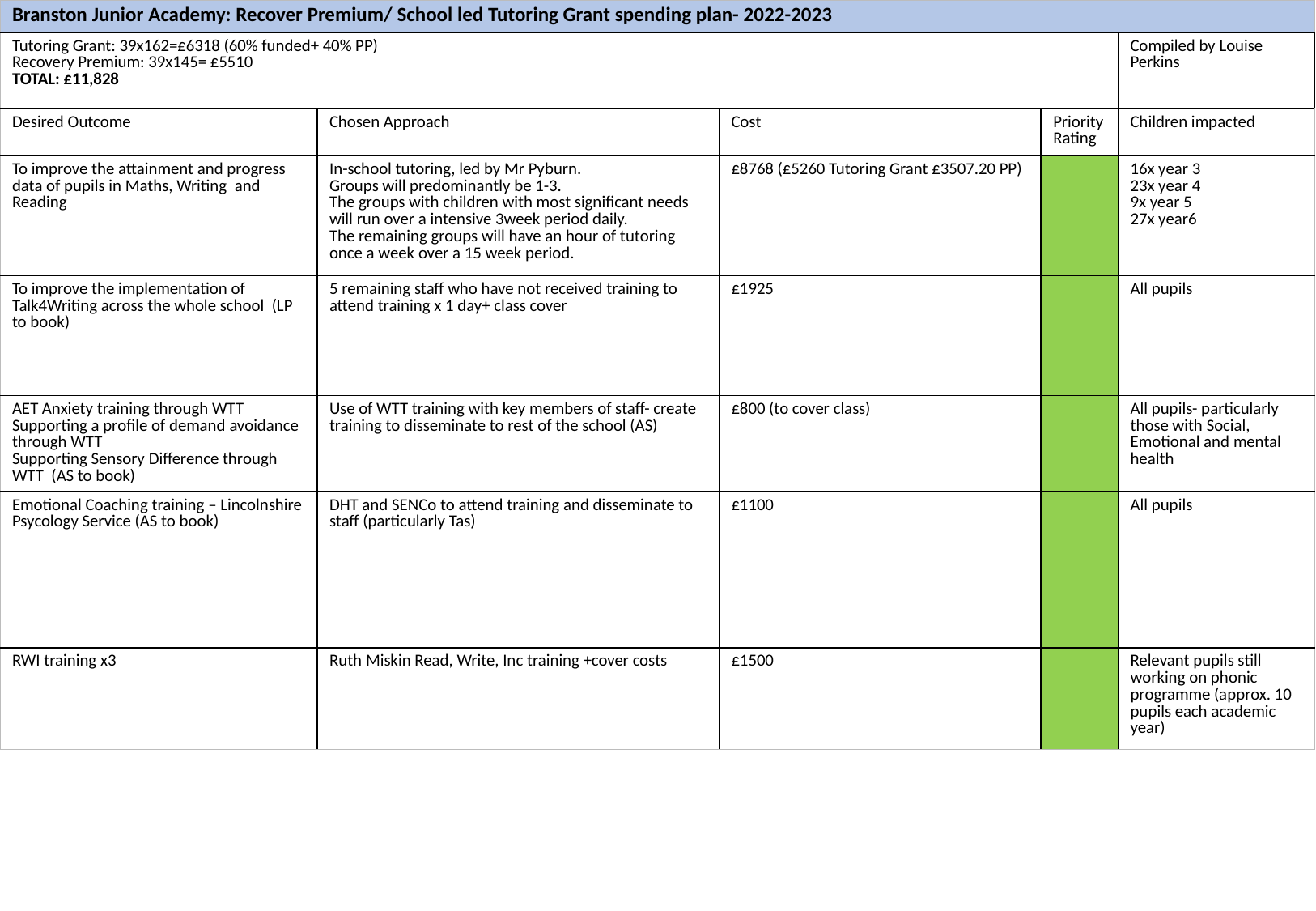

| Branston Junior Academy: Recover Premium/ School led Tutoring Grant spending plan- 2022-2023 |  |  |  |  |
| --- | --- | --- | --- | --- |
| Tutoring Grant: 39x162=£6318 (60% funded+ 40% PP) Recovery Premium: 39x145= £5510 TOTAL: £11,828 |  |  |  | Compiled by Louise Perkins |
| Desired Outcome | Chosen Approach | Cost | Priority Rating | Children impacted |
| To improve the attainment and progress data of pupils in Maths, Writing and Reading | In-school tutoring, led by Mr Pyburn. Groups will predominantly be 1-3. The groups with children with most significant needs will run over a intensive 3week period daily. The remaining groups will have an hour of tutoring once a week over a 15 week period. | £8768 (£5260 Tutoring Grant £3507.20 PP) |  | 16x year 3 23x year 4 9x year 5 27x year6 |
| To improve the implementation of Talk4Writing across the whole school (LP to book) | 5 remaining staff who have not received training to attend training x 1 day+ class cover | £1925 |  | All pupils |
| AET Anxiety training through WTT Supporting a profile of demand avoidance through WTT Supporting Sensory Difference through WTT (AS to book) | Use of WTT training with key members of staff- create training to disseminate to rest of the school (AS) | £800 (to cover class) |  | All pupils- particularly those with Social, Emotional and mental health |
| Emotional Coaching training – Lincolnshire Psycology Service (AS to book) | DHT and SENCo to attend training and disseminate to staff (particularly Tas) | £1100 |  | All pupils |
| RWI training x3 | Ruth Miskin Read, Write, Inc training +cover costs | £1500 |  | Relevant pupils still working on phonic programme (approx. 10 pupils each academic year) |